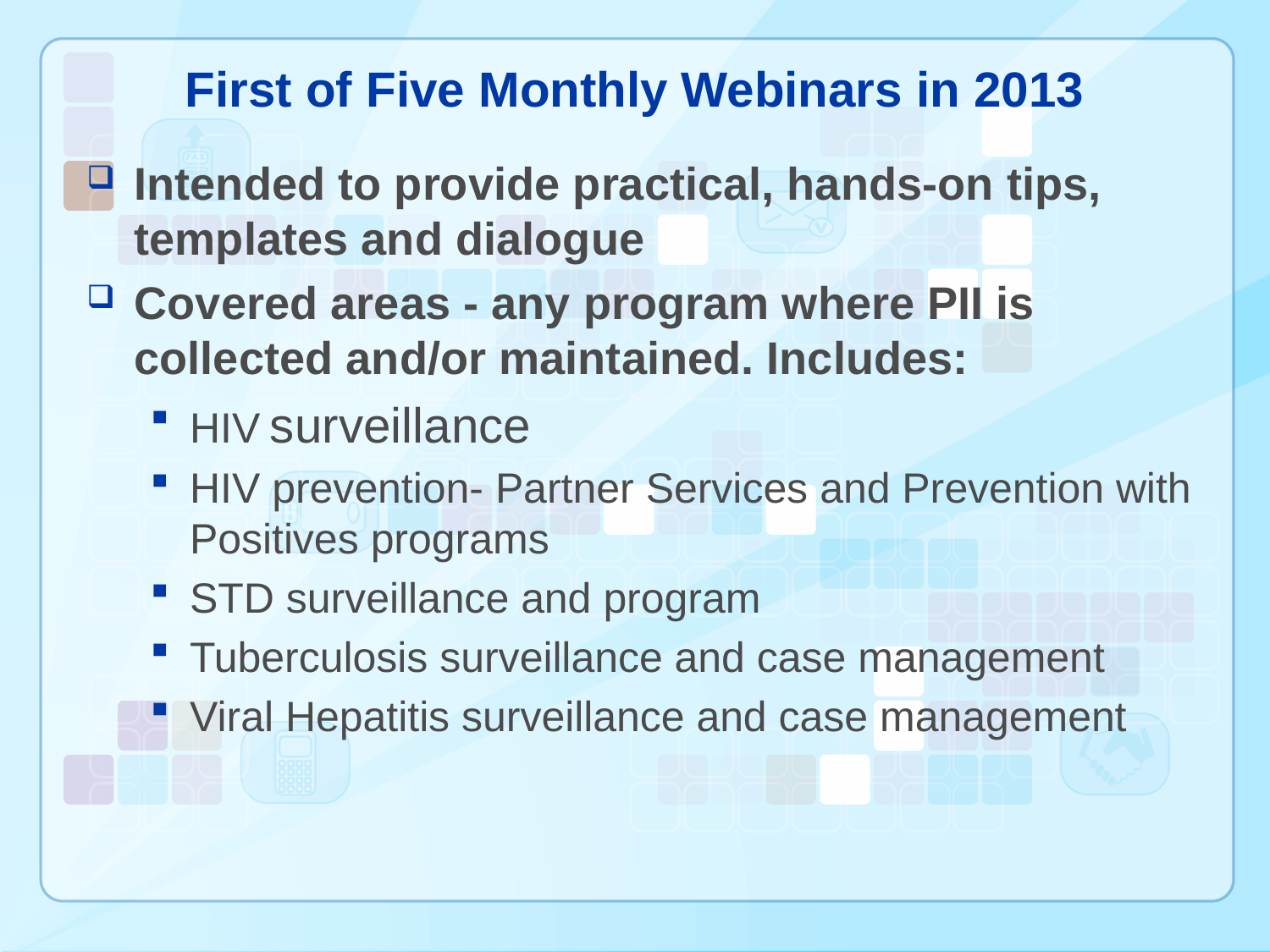

# First of Five Monthly Webinars in 2013
Intended to provide practical, hands-on tips, templates and dialogue
Covered areas - any program where PII is collected and/or maintained. Includes:
HIV surveillance
HIV prevention- Partner Services and Prevention with Positives programs
STD surveillance and program
Tuberculosis surveillance and case management
Viral Hepatitis surveillance and case management